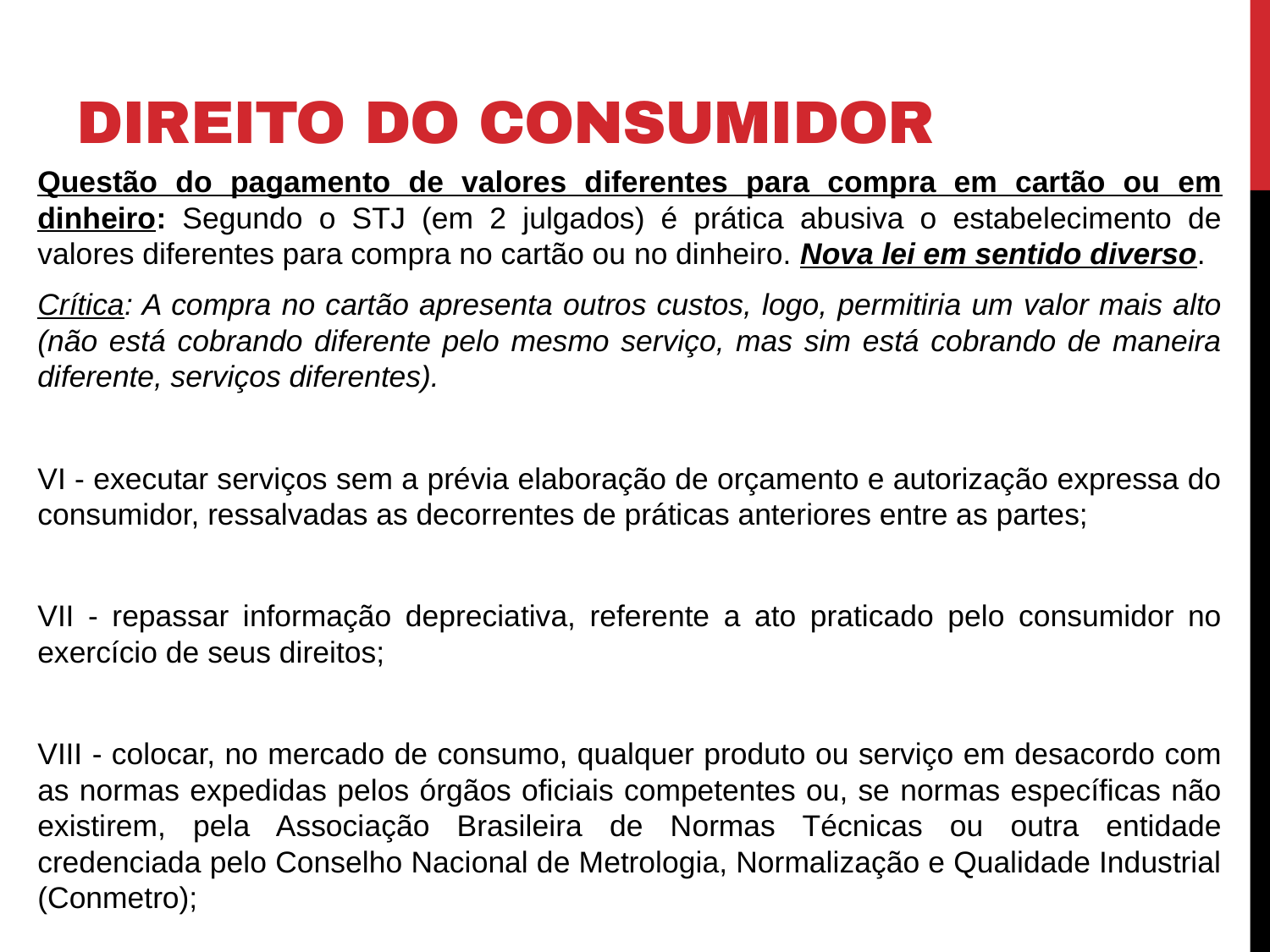

# Direito do consumidor
Questão do pagamento de valores diferentes para compra em cartão ou em dinheiro: Segundo o STJ (em 2 julgados) é prática abusiva o estabelecimento de valores diferentes para compra no cartão ou no dinheiro. Nova lei em sentido diverso.
Crítica: A compra no cartão apresenta outros custos, logo, permitiria um valor mais alto (não está cobrando diferente pelo mesmo serviço, mas sim está cobrando de maneira diferente, serviços diferentes).

VI - executar serviços sem a prévia elaboração de orçamento e autorização expressa do consumidor, ressalvadas as decorrentes de práticas anteriores entre as partes;

VII - repassar informação depreciativa, referente a ato praticado pelo consumidor no exercício de seus direitos;

VIII - colocar, no mercado de consumo, qualquer produto ou serviço em desacordo com as normas expedidas pelos órgãos oficiais competentes ou, se normas específicas não existirem, pela Associação Brasileira de Normas Técnicas ou outra entidade credenciada pelo Conselho Nacional de Metrologia, Normalização e Qualidade Industrial (Conmetro);